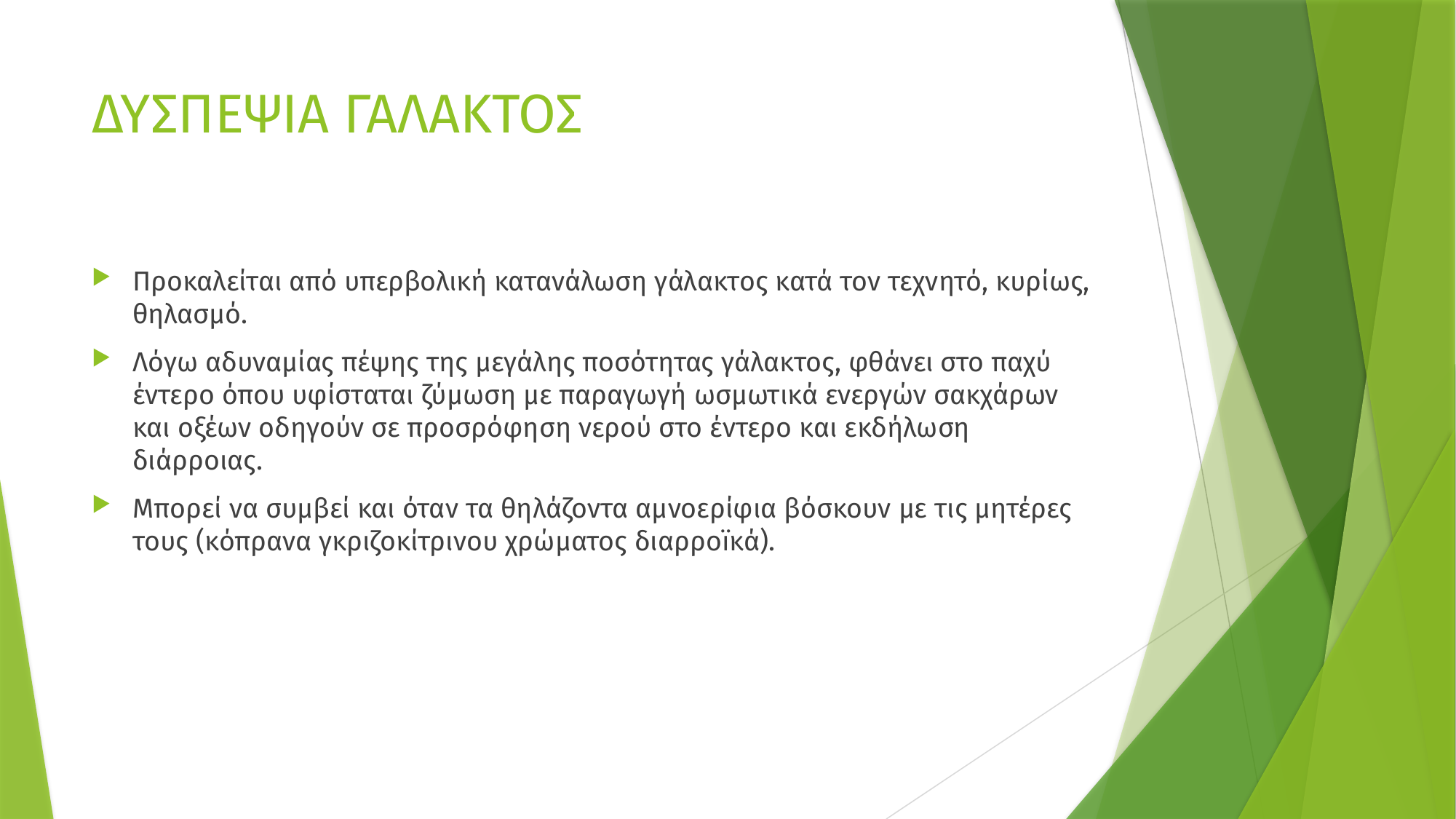

# ΔΥΣΠΕΨΙΑ ΓΑΛΑΚΤΟΣ
Προκαλείται από υπερβολική κατανάλωση γάλακτος κατά τον τεχνητό, κυρίως, θηλασμό.
Λόγω αδυναμίας πέψης της μεγάλης ποσότητας γάλακτος, φθάνει στο παχύ έντερο όπου υφίσταται ζύμωση με παραγωγή ωσμωτικά ενεργών σακχάρων και οξέων οδηγούν σε προσρόφηση νερού στο έντερο και εκδήλωση διάρροιας.
Μπορεί να συμβεί και όταν τα θηλάζοντα αμνοερίφια βόσκουν με τις μητέρες τους (κόπρανα γκριζοκίτρινου χρώματος διαρροïκά).